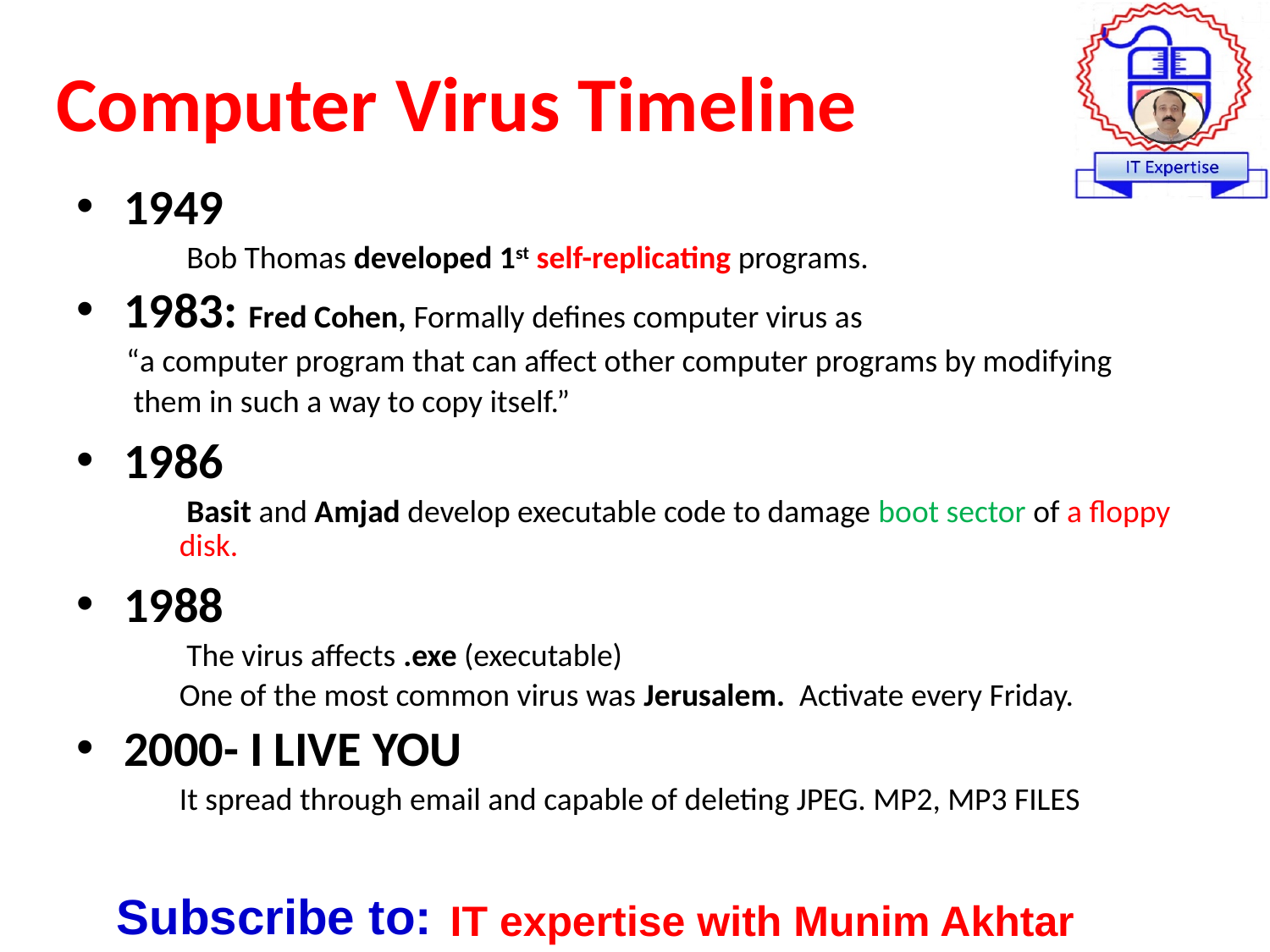

# Computer Virus Timeline
1949
	 Bob Thomas developed 1st self-replicating programs.
1983: Fred Cohen, Formally defines computer virus as
       “a computer program that can affect other computer programs by modifying
        them in such a way to copy itself.”
1986
	 Basit and Amjad develop executable code to damage boot sector of a floppy disk.
1988
	 The virus affects .exe (executable)
	One of the most common virus was Jerusalem.  Activate every Friday.
2000- I LIVE YOU
	It spread through email and capable of deleting JPEG. MP2, MP3 FILES